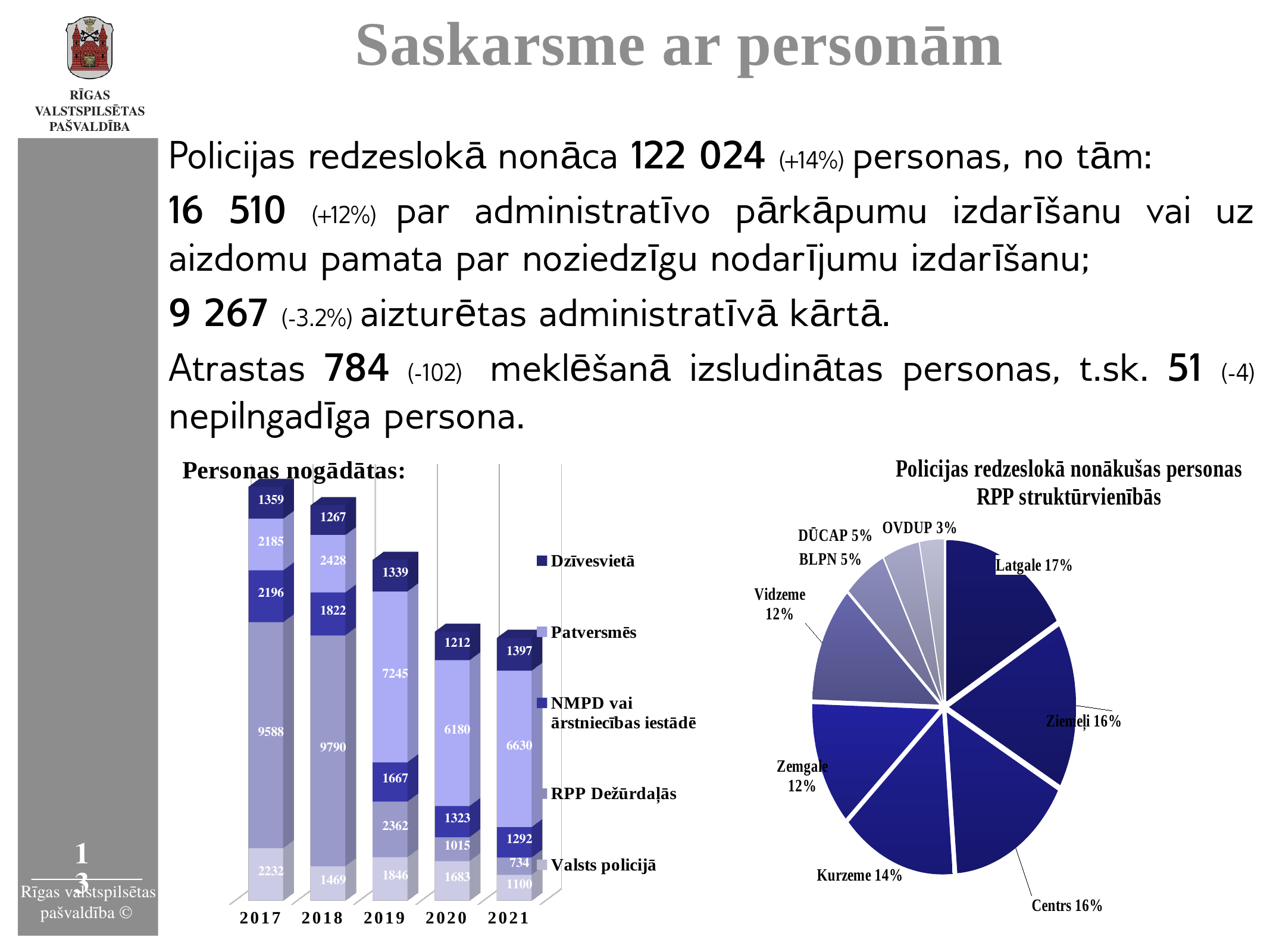

# Saskarsme ar personām
Policijas redzeslokā nonāca 122 024 (+14%) personas, no tām:
16 510 (+12%) par administratīvo pārkāpumu izdarīšanu vai uz aizdomu pamata par noziedzīgu nodarījumu izdarīšanu;
9 267 (-3.2%) aizturētas administratīvā kārtā.
Atrastas 784 (-102)  meklēšanā izsludinātas personas, t.sk. 51 (-4) nepilngadīga persona.

[unsupported chart]

[unsupported chart]

13